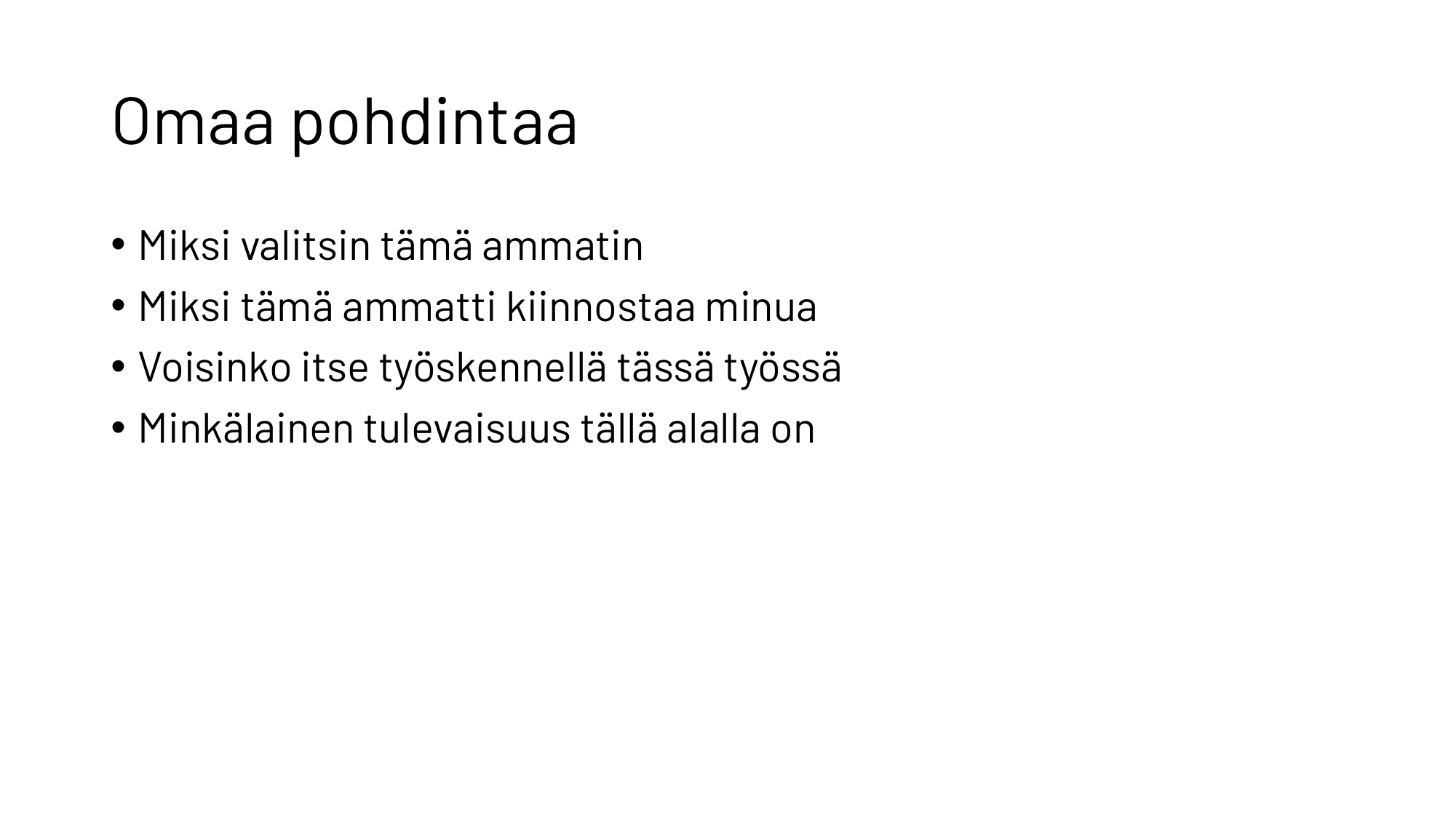

# Omaa pohdintaa
Miksi valitsin tämä ammatin
Miksi tämä ammatti kiinnostaa minua
Voisinko itse työskennellä tässä työssä
Minkälainen tulevaisuus tällä alalla on